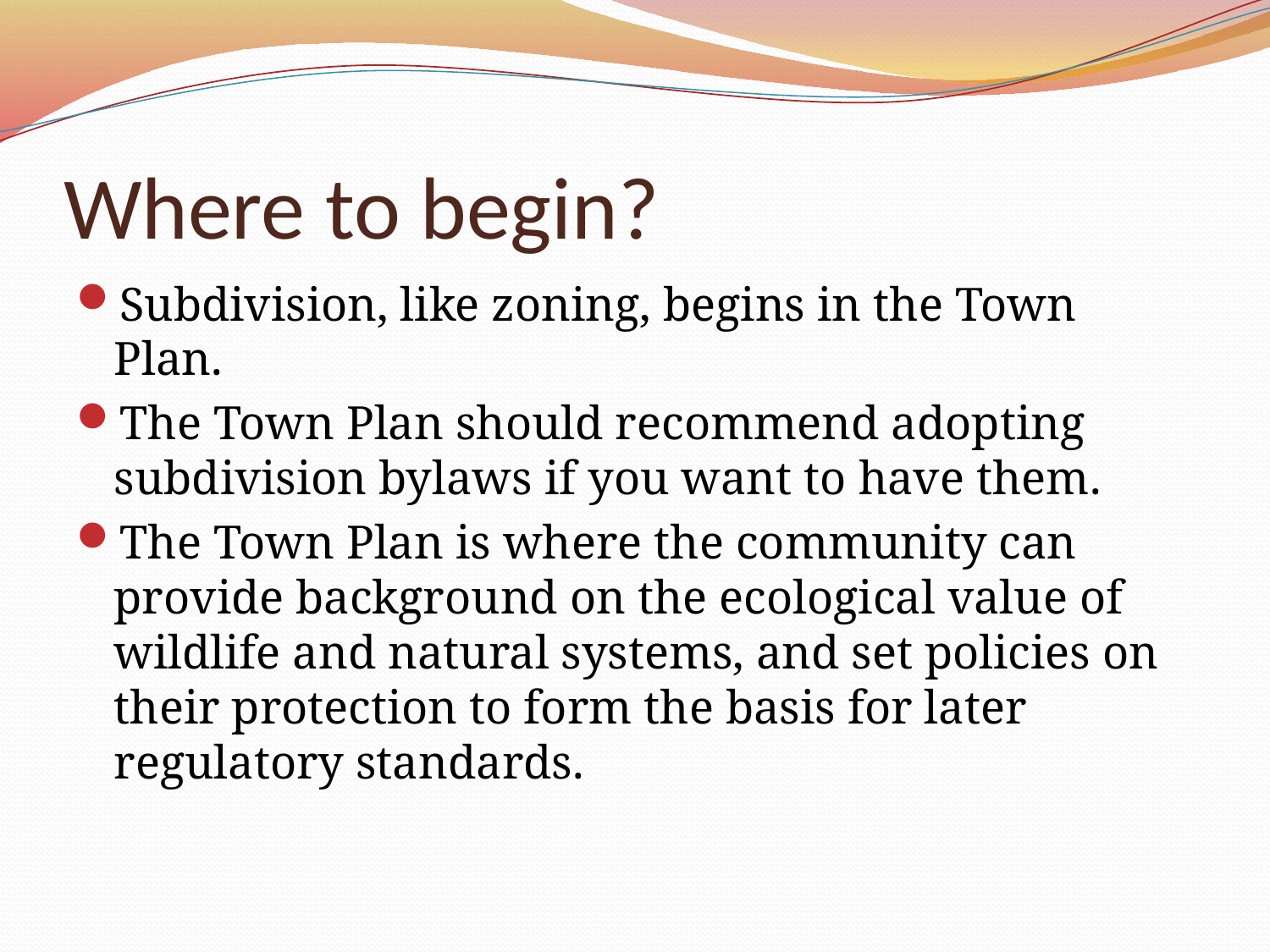

# Where to begin?
Subdivision, like zoning, begins in the Town Plan.
The Town Plan should recommend adopting subdivision bylaws if you want to have them.
The Town Plan is where the community can provide background on the ecological value of wildlife and natural systems, and set policies on their protection to form the basis for later regulatory standards.